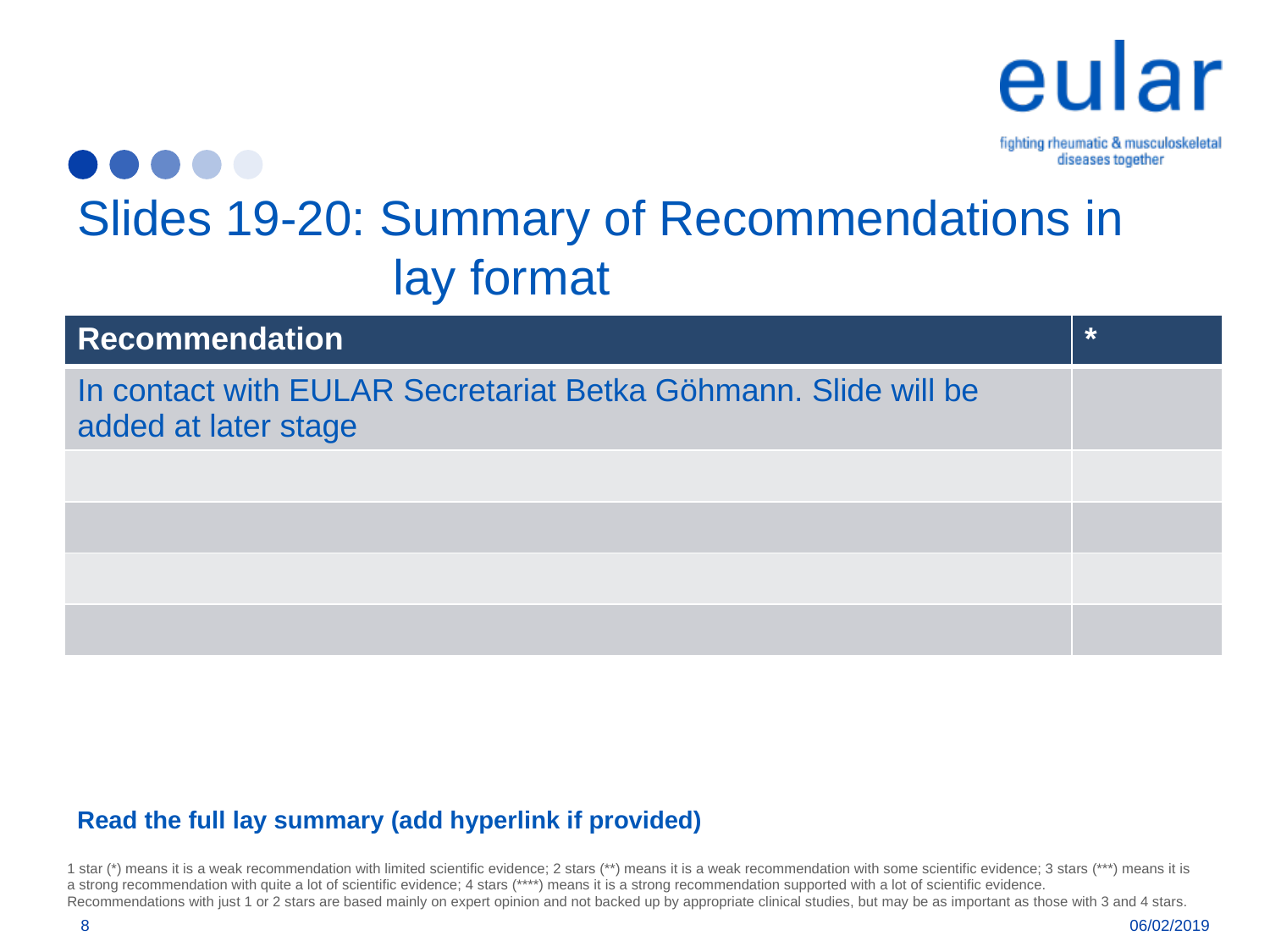

# Slides 19-20: Summary of Recommendations in lay format
| Recommendation | \* |
| --- | --- |
| In contact with EULAR Secretariat Betka Göhmann. Slide will be added at later stage |  |
|  |  |
|  |  |
|  |  |
|  |  |
Read the full lay summary (add hyperlink if provided)
1 star (*) means it is a weak recommendation with limited scientific evidence; 2 stars (**) means it is a weak recommendation with some scientific evidence; 3 stars (***) means it is a strong recommendation with quite a lot of scientific evidence; 4 stars (****) means it is a strong recommendation supported with a lot of scientific evidence.
Recommendations with just 1 or 2 stars are based mainly on expert opinion and not backed up by appropriate clinical studies, but may be as important as those with 3 and 4 stars.
8
06/02/2019